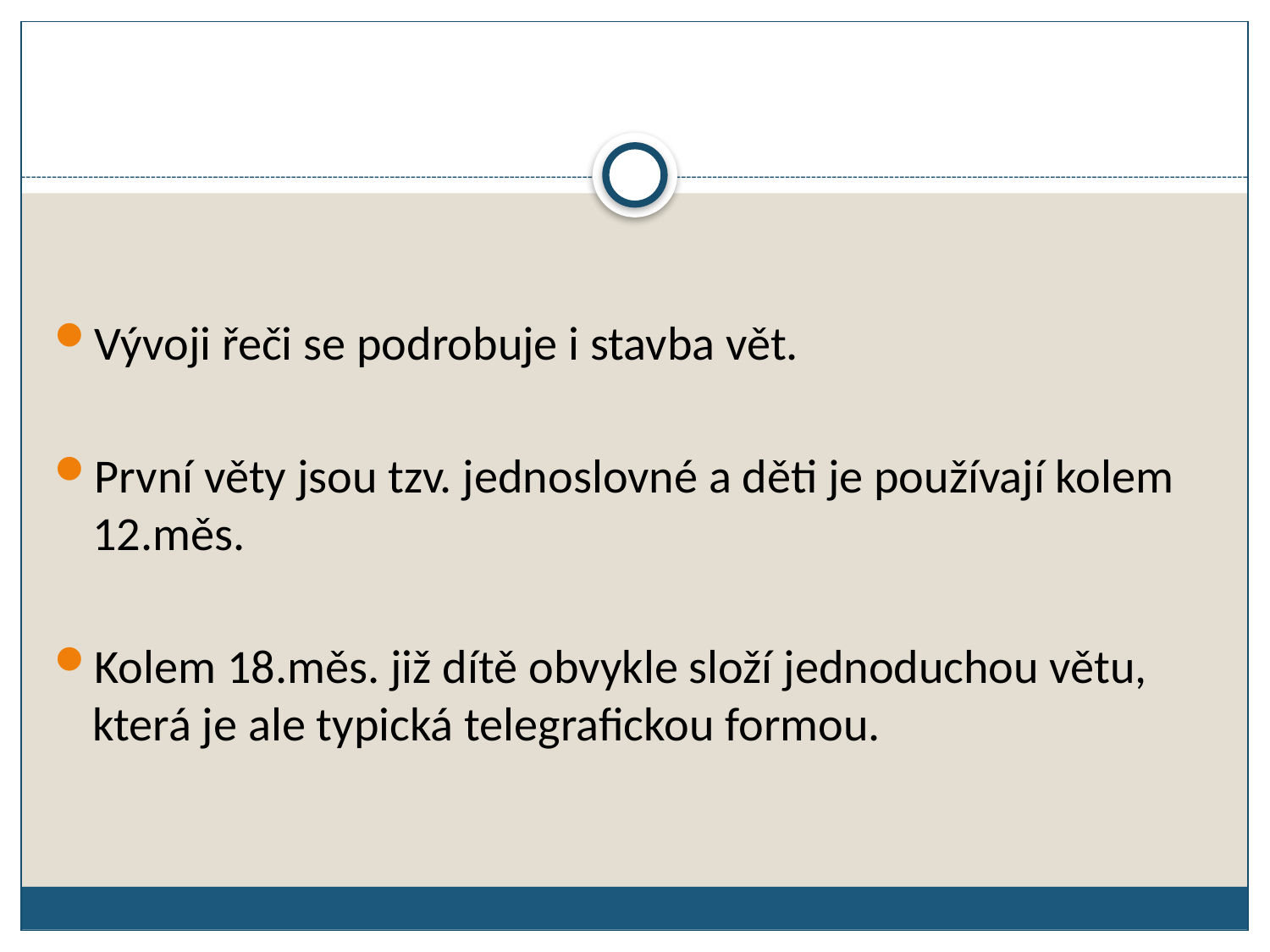

Vývoji řeči se podrobuje i stavba vět.

První věty jsou tzv. jednoslovné a děti je používají kolem 12.měs.

Kolem 18.měs. již dítě obvykle složí jednoduchou větu, která je ale typická telegrafickou formou.